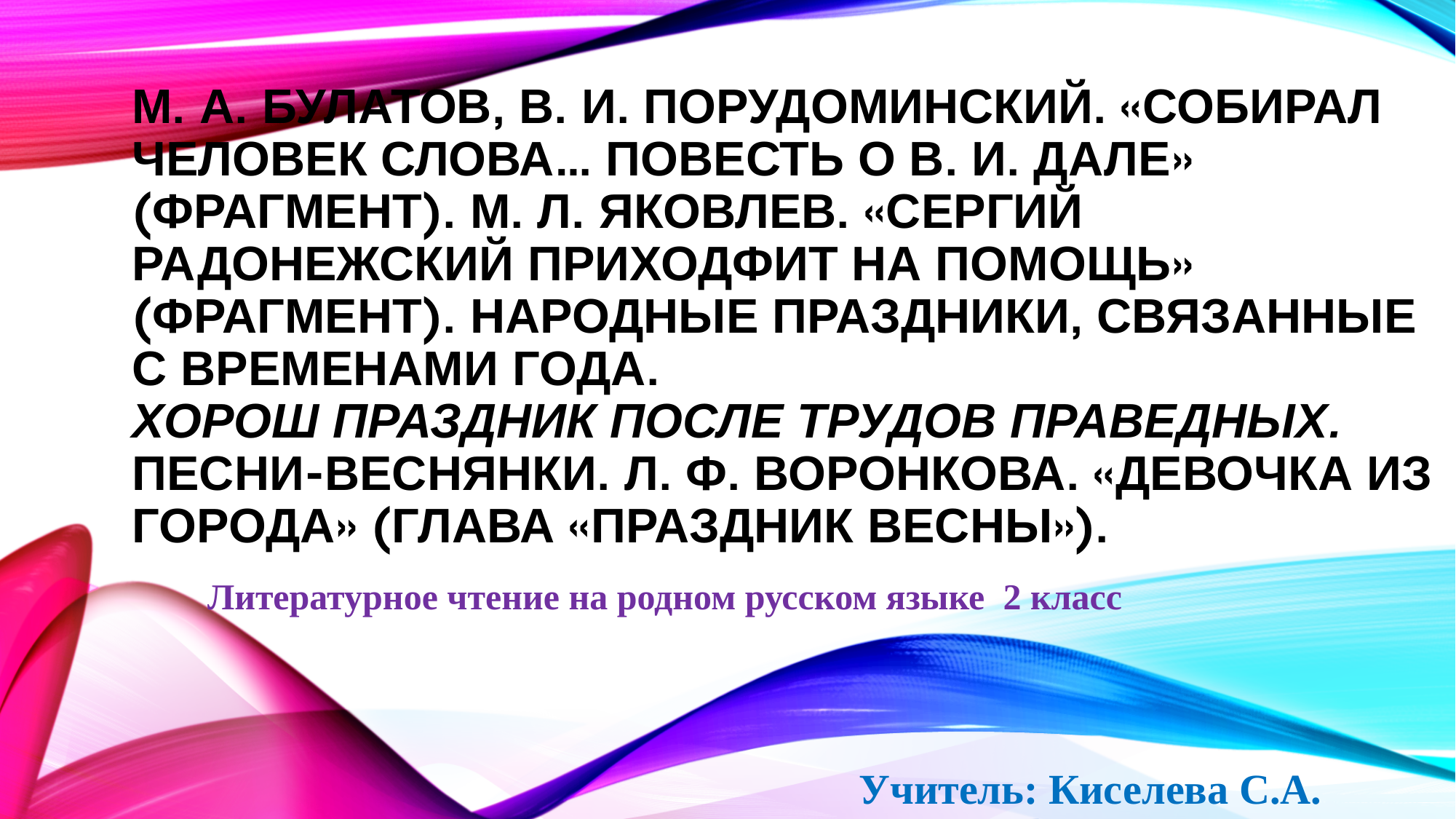

# М. А. Булатов, В. И. Порудоминский. «Собирал человек слова… Повесть о В. И. Дале» (фрагмент). М. Л. Яковлев. «Сергий Радонежский приходфит на помощь» (фрагмент). Народные праздники, связанные с временами года. Хорош праздник после трудов праведных. Песни-веснянки. Л. Ф. Воронкова. «Девочка из города» (глава «Праздник весны»).
Литературное чтение на родном русском языке  2 класс
Учитель: Киселева С.А.